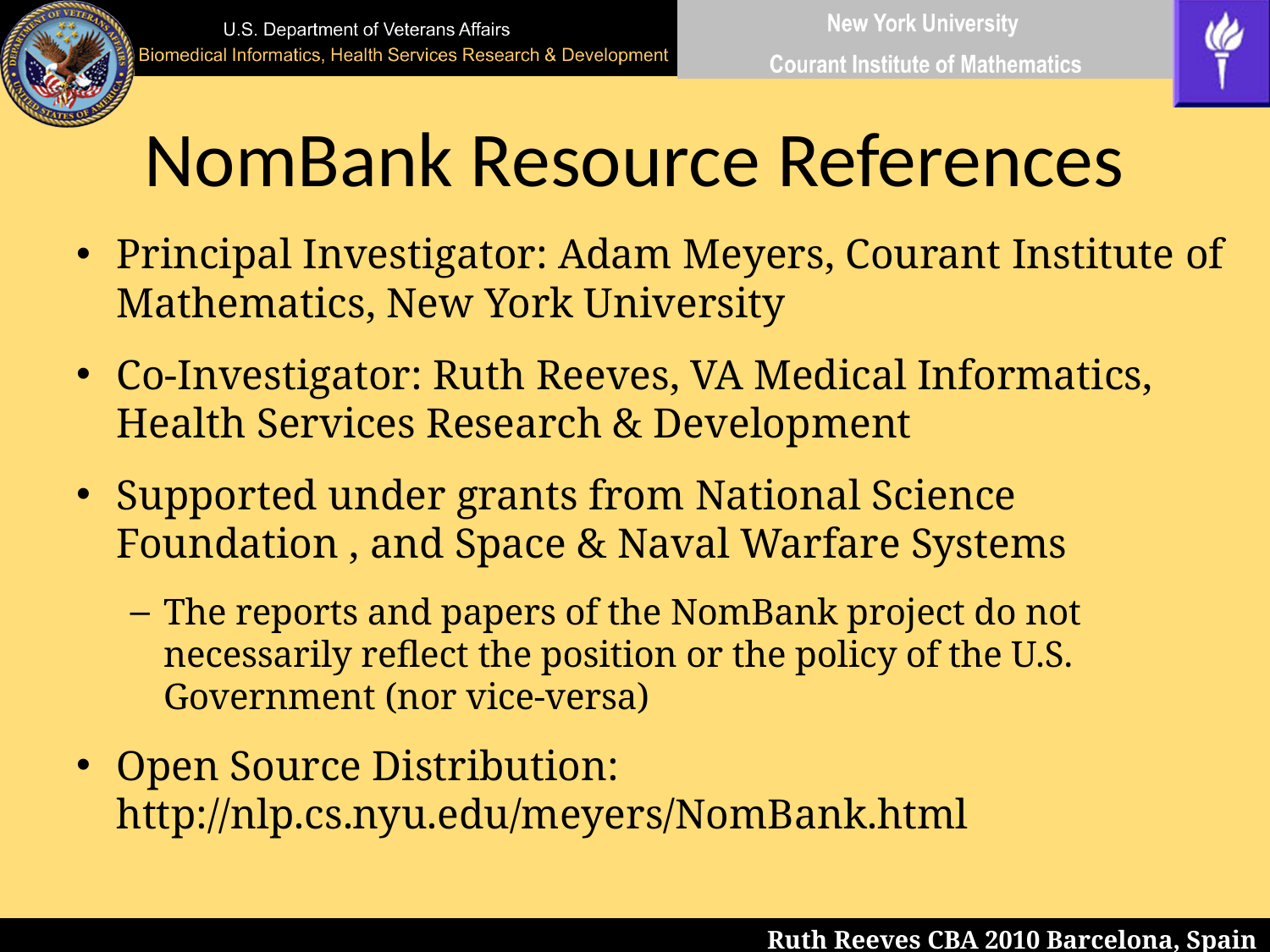

# NomBank Resource References
Principal Investigator: Adam Meyers, Courant Institute of Mathematics, New York University
Co-Investigator: Ruth Reeves, VA Medical Informatics, Health Services Research & Development
Supported under grants from National Science Foundation , and Space & Naval Warfare Systems
The reports and papers of the NomBank project do not necessarily reflect the position or the policy of the U.S. Government (nor vice-versa)
Open Source Distribution: http://nlp.cs.nyu.edu/meyers/NomBank.html